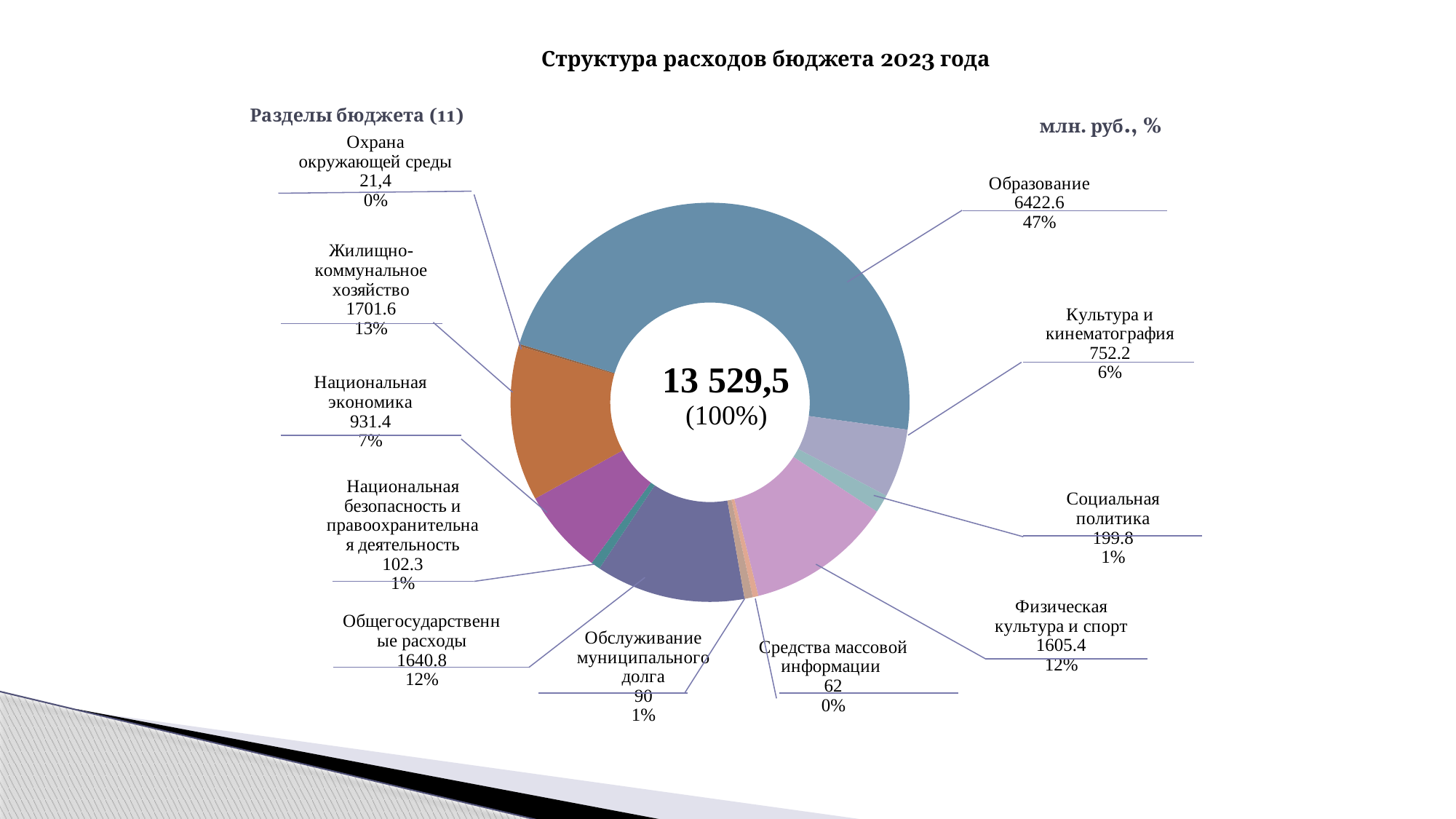

Структура расходов бюджета 2023 года

### Chart: Разделы бюджета (11)

| Category | Продажи |
|---|---|
| Общегосударственные расходы | 1640.8 |
| Национальная безопасность и правоохранительная деятельность | 102.3 |
| Национальная экономика | 931.4 |
| Жилищно-коммунальное хозяйство | 1701.6 |
| Охрана окружающей среды | 21.4 |
| Образование | 6422.6 |
| Культура и кинематография | 752.2 |
| Социальная политика | 199.8 |
| Физическая культура и спорт | 1605.4 |
| Средства массовой информации  | 62.0 |
| Обслуживание муниципального долга | 90.0 |